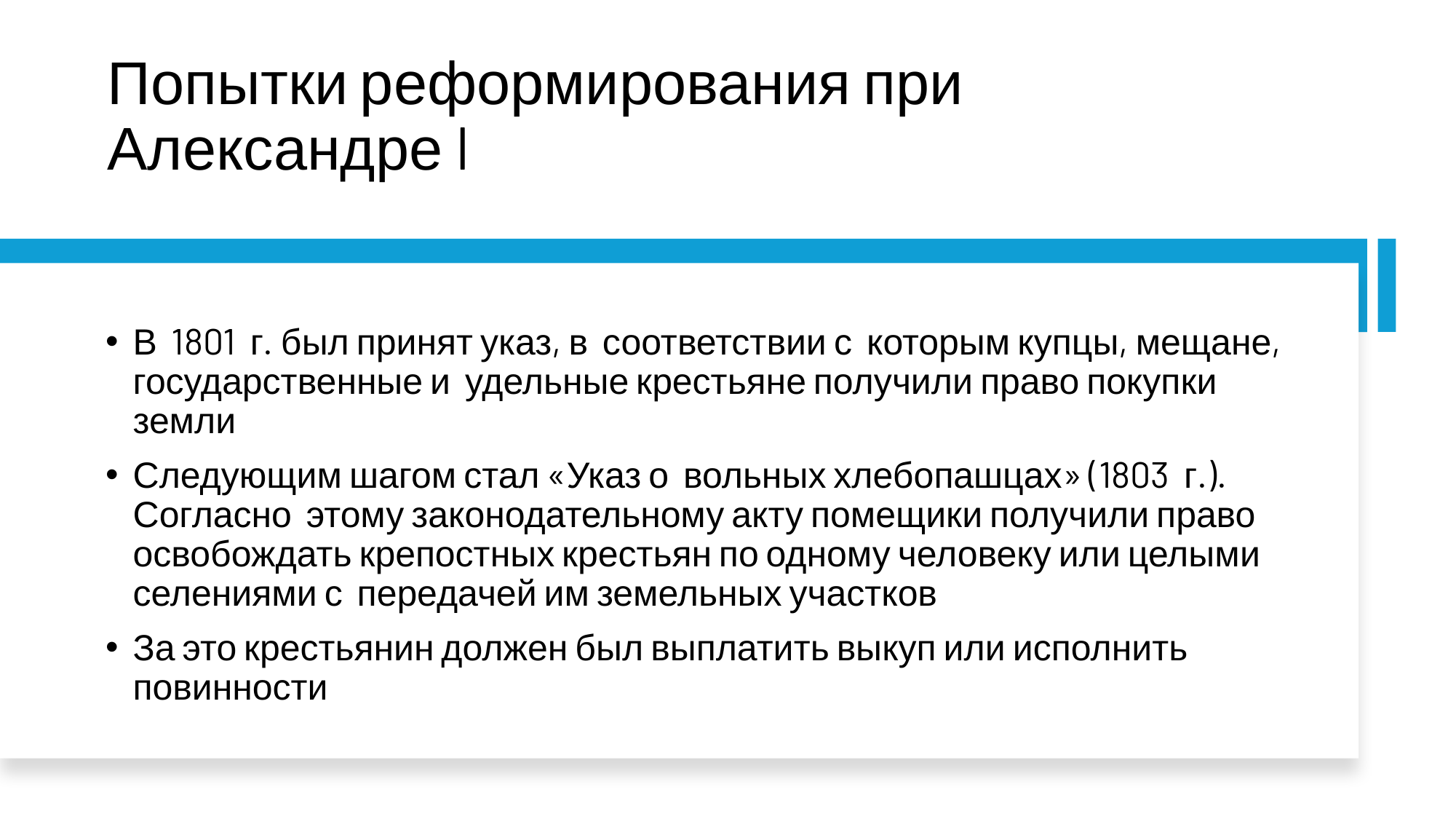

# Попытки реформирования при Александре I

В  1801  г. был принят указ, в  соответствии с  которым купцы, мещане, государственные и  удельные крестьяне получили право покупки земли
Следующим шагом стал «Указ о  вольных хлебопашцах» (1803  г.). Согласно  этому законодательному акту помещики получили право освобождать крепостных крестьян по одному человеку или целыми селениями с  передачей им земельных участков
За это крестьянин должен был выплатить выкуп или исполнить повинности